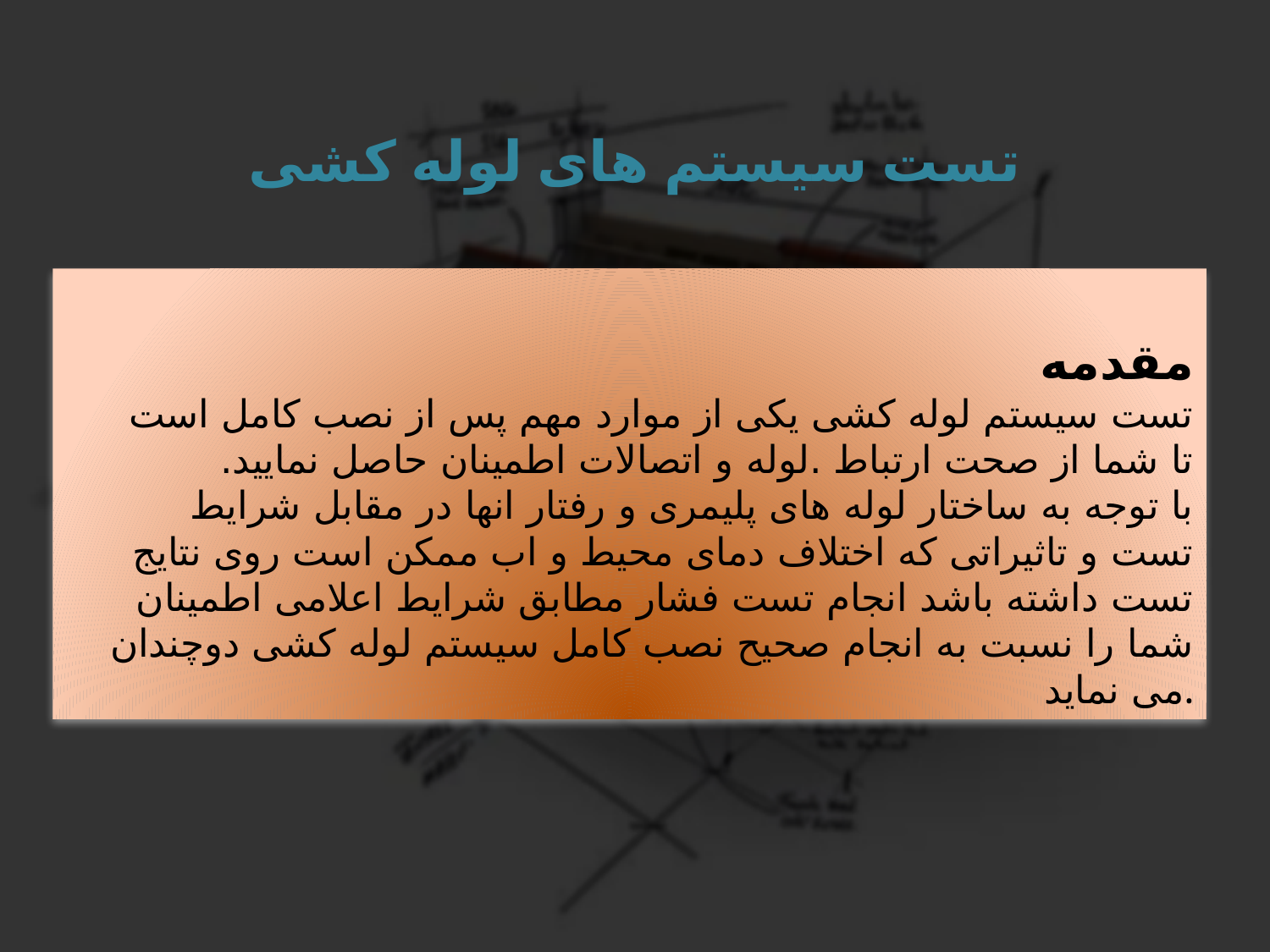

# تست سیستم های لوله کشی

مقدمه
تست سیستم لوله کشی یکی از موارد مهم پس از نصب کامل است تا شما از صحت ارتباط .لوله و اتصالات اطمینان حاصل نمایید.
با توجه به ساختار لوله های پلیمری و رفتار انها در مقابل شرایط تست و تاثیراتی که اختلاف دمای محیط و اب ممکن است روی نتایج تست داشته باشد انجام تست فشار مطابق شرایط اعلامی اطمینان شما را نسبت به انجام صحیح نصب کامل سیستم لوله کشی دوچندان می نماید.